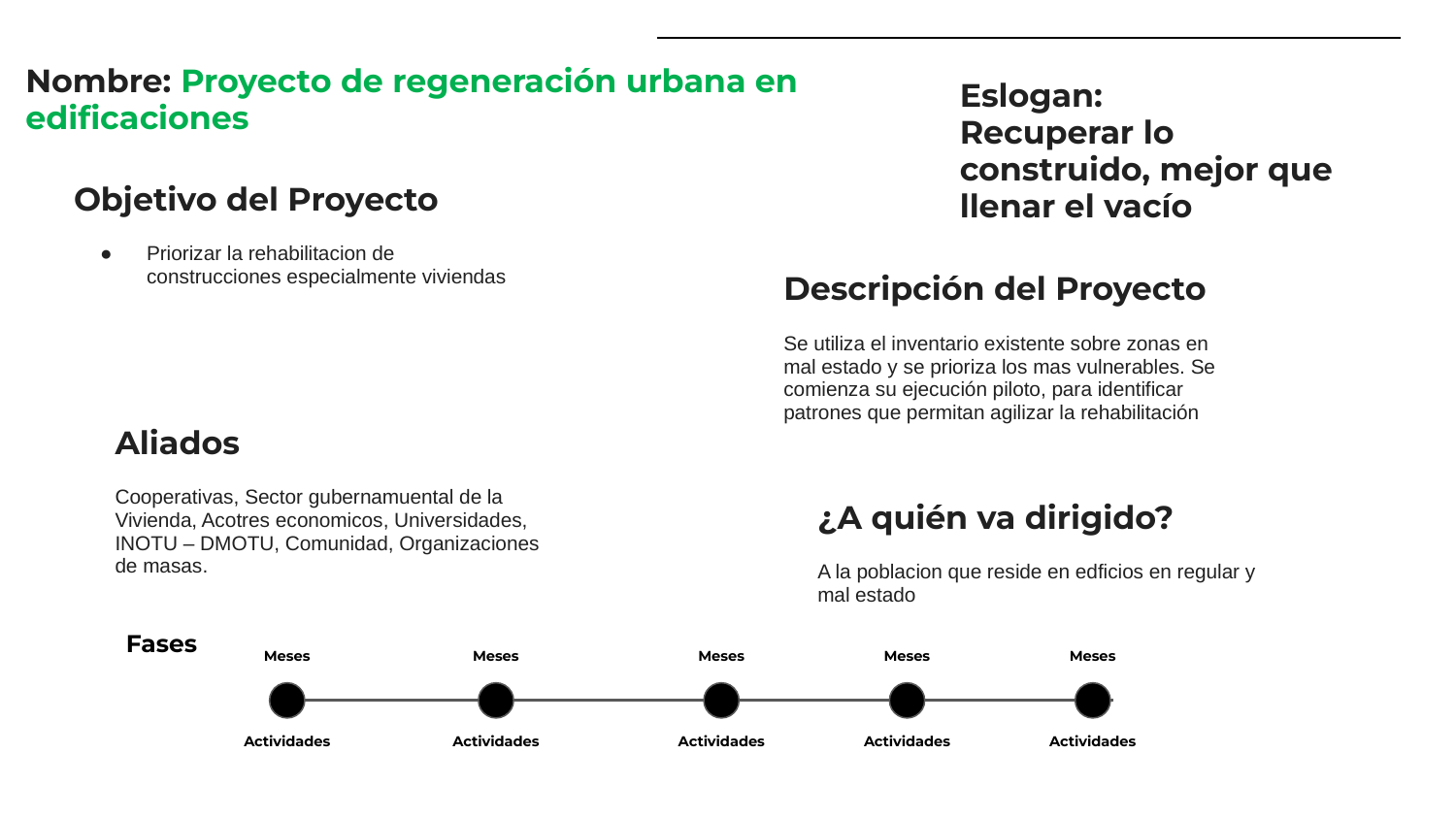

Nombre: Proyecto de regeneración urbana en edificaciones

Eslogan:
Recuperar lo construido, mejor que llenar el vacío

Objetivo del Proyecto
Priorizar la rehabilitacion de construcciones especialmente viviendas

Descripción del Proyecto
Se utiliza el inventario existente sobre zonas en mal estado y se prioriza los mas vulnerables. Se comienza su ejecución piloto, para identificar patrones que permitan agilizar la rehabilitación
Aliados
Cooperativas, Sector gubernamuental de la Vivienda, Acotres economicos, Universidades, INOTU – DMOTU, Comunidad, Organizaciones de masas.
¿A quién va dirigido?
A la poblacion que reside en edficios en regular y mal estado
Fases
Meses
Meses
Meses
Meses
Meses

Actividades
Actividades
Actividades
Actividades
Actividades